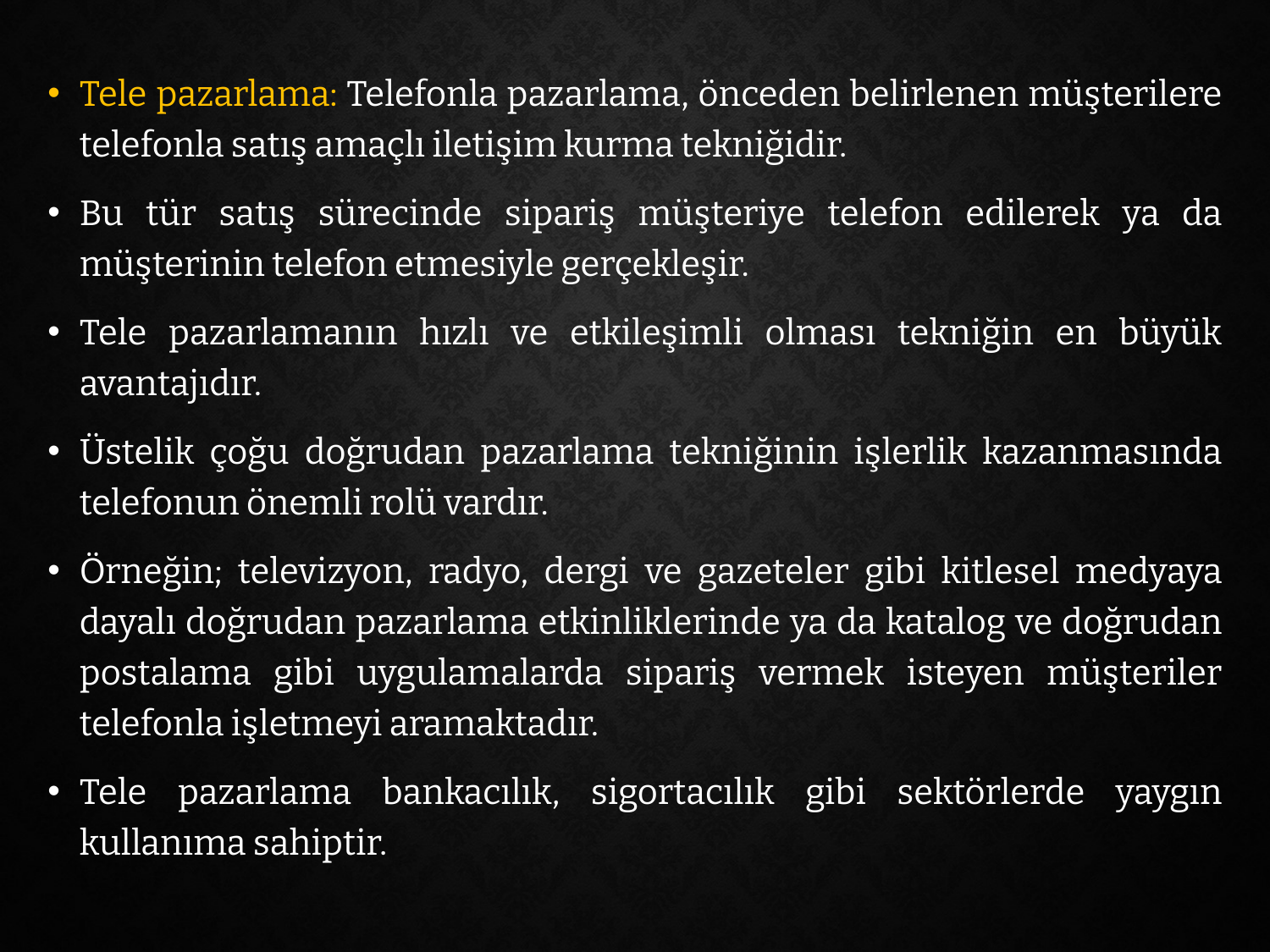

Tele pazarlama: Telefonla pazarlama, önceden belirlenen müşterilere telefonla satış amaçlı iletişim kurma tekniğidir.
Bu tür satış sürecinde sipariş müşteriye telefon edilerek ya da müşterinin telefon etmesiyle gerçekleşir.
Tele pazarlamanın hızlı ve etkileşimli olması tekniğin en büyük avantajıdır.
Üstelik çoğu doğrudan pazarlama tekniğinin işlerlik kazanmasında telefonun önemli rolü vardır.
Örneğin; televizyon, radyo, dergi ve gazeteler gibi kitlesel medyaya dayalı doğrudan pazarlama etkinliklerinde ya da katalog ve doğrudan postalama gibi uygulamalarda sipariş vermek isteyen müşteriler telefonla işletmeyi aramaktadır.
Tele pazarlama bankacılık, sigortacılık gibi sektörlerde yaygın kullanıma sahiptir.